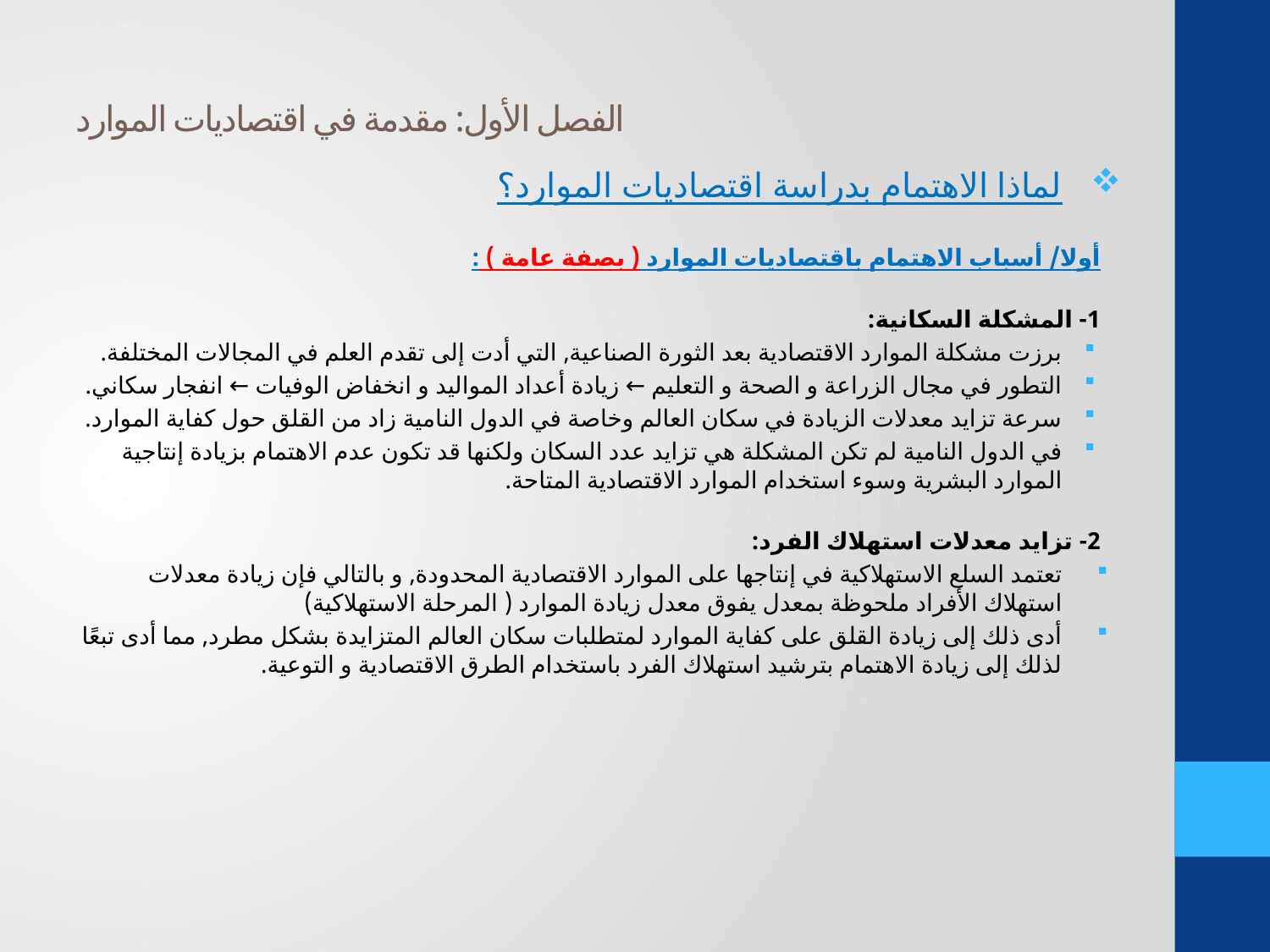

# الفصل الأول: مقدمة في اقتصاديات الموارد

لماذا الاهتمام بدراسة اقتصاديات الموارد؟

أولا/ أسباب الاهتمام باقتصاديات الموارد ( بصفة عامة ) :
1- المشكلة السكانية:
برزت مشكلة الموارد الاقتصادية بعد الثورة الصناعية, التي أدت إلى تقدم العلم في المجالات المختلفة.
التطور في مجال الزراعة و الصحة و التعليم ← زيادة أعداد المواليد و انخفاض الوفيات ← انفجار سكاني.
سرعة تزايد معدلات الزيادة في سكان العالم وخاصة في الدول النامية زاد من القلق حول كفاية الموارد.
في الدول النامية لم تكن المشكلة هي تزايد عدد السكان ولكنها قد تكون عدم الاهتمام بزيادة إنتاجية الموارد البشرية وسوء استخدام الموارد الاقتصادية المتاحة.
2- تزايد معدلات استهلاك الفرد:
تعتمد السلع الاستهلاكية في إنتاجها على الموارد الاقتصادية المحدودة, و بالتالي فإن زيادة معدلات استهلاك الأفراد ملحوظة بمعدل يفوق معدل زيادة الموارد ( المرحلة الاستهلاكية)
أدى ذلك إلى زيادة القلق على كفاية الموارد لمتطلبات سكان العالم المتزايدة بشكل مطرد, مما أدى تبعًا لذلك إلى زيادة الاهتمام بترشيد استهلاك الفرد باستخدام الطرق الاقتصادية و التوعية.